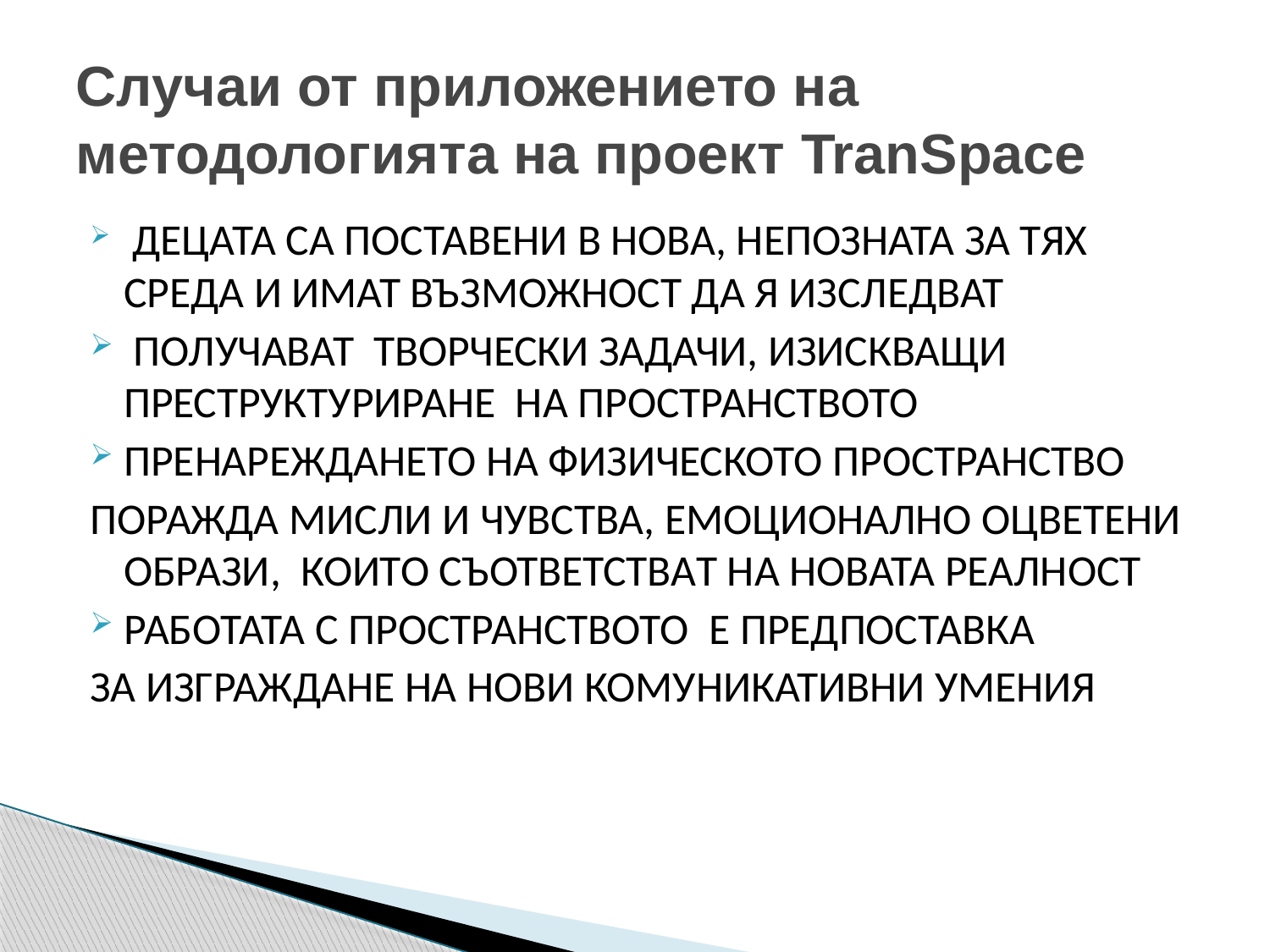

# Случаи от приложението на методологията на проект TranSpace
 ДЕЦАТА СА ПОСТАВЕНИ В НОВА, НЕПОЗНАТА ЗА ТЯХ СРЕДА И ИМАТ ВЪЗМОЖНОСТ ДА Я ИЗСЛЕДВАТ
 ПОЛУЧАВАТ  ТВОРЧЕСКИ ЗАДАЧИ, ИЗИСКВАЩИ ПРЕСТРУКТУРИРАНЕ  НА ПРОСТРАНСТВОТО
ПРЕНАРЕЖДАНЕТО НА ФИЗИЧЕСКОТО ПРОСТРАНСТВО
ПОРАЖДА МИСЛИ И ЧУВСТВА, ЕМОЦИОНАЛНО ОЦВЕТЕНИ ОБРАЗИ,  КОИТО СЪОТВЕТСТВАT НА НОВАТА РЕАЛНОСТ
РАБОТАТА С ПРОСТРАНСТВОТО  E ПРЕДПОСТАВКА
ЗА ИЗГРАЖДАНЕ НА НОВИ КОМУНИКАТИВНИ УМЕНИЯ